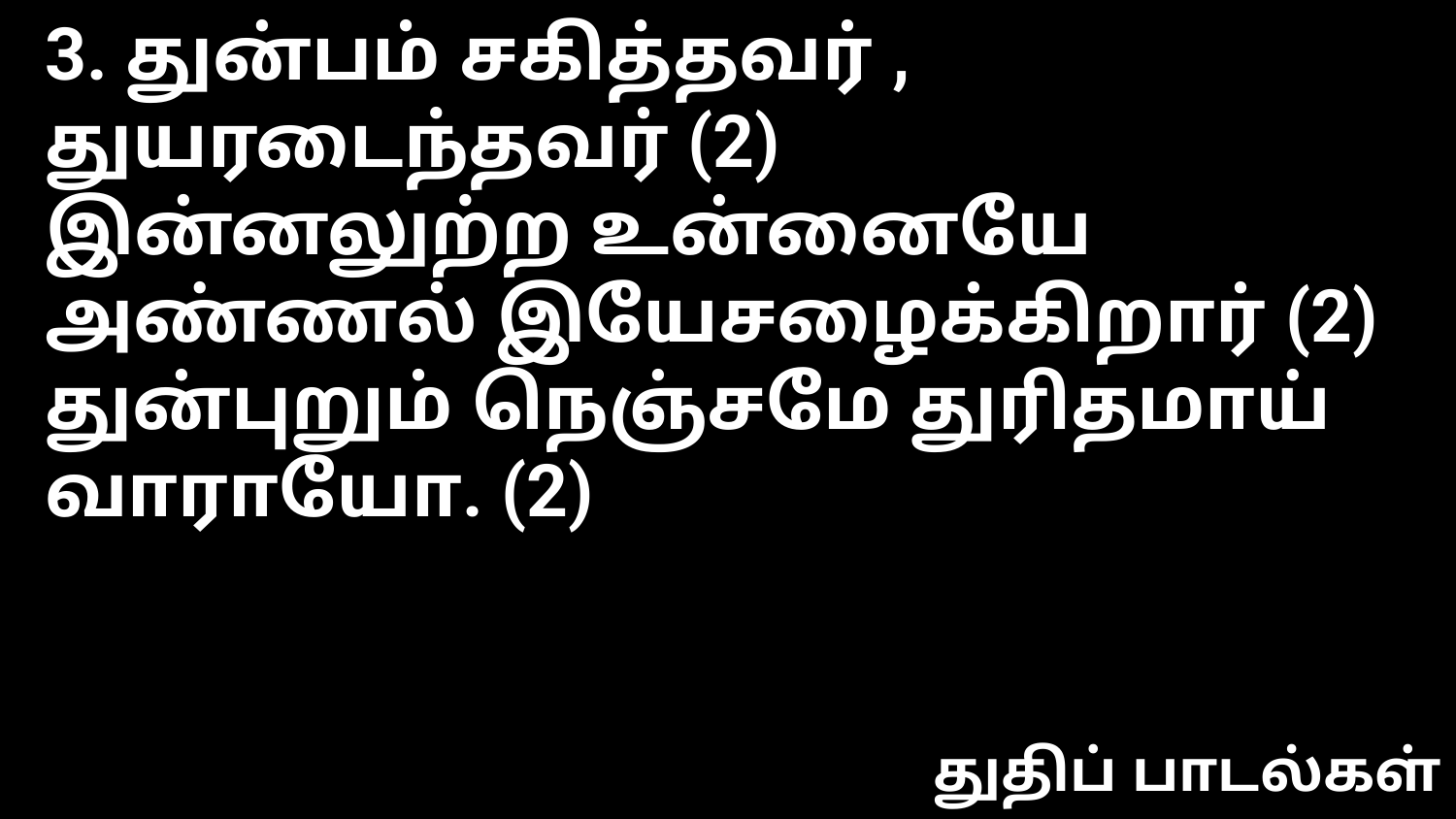

3. துன்பம் சகித்தவர் , துயரடைந்தவர் (2)
இன்னலுற்ற உன்னையே அண்ணல் இயேசழைக்கிறார் (2)
துன்புறும் நெஞ்சமே துரிதமாய் வாராயோ. (2)

துதிப் பாடல்கள்